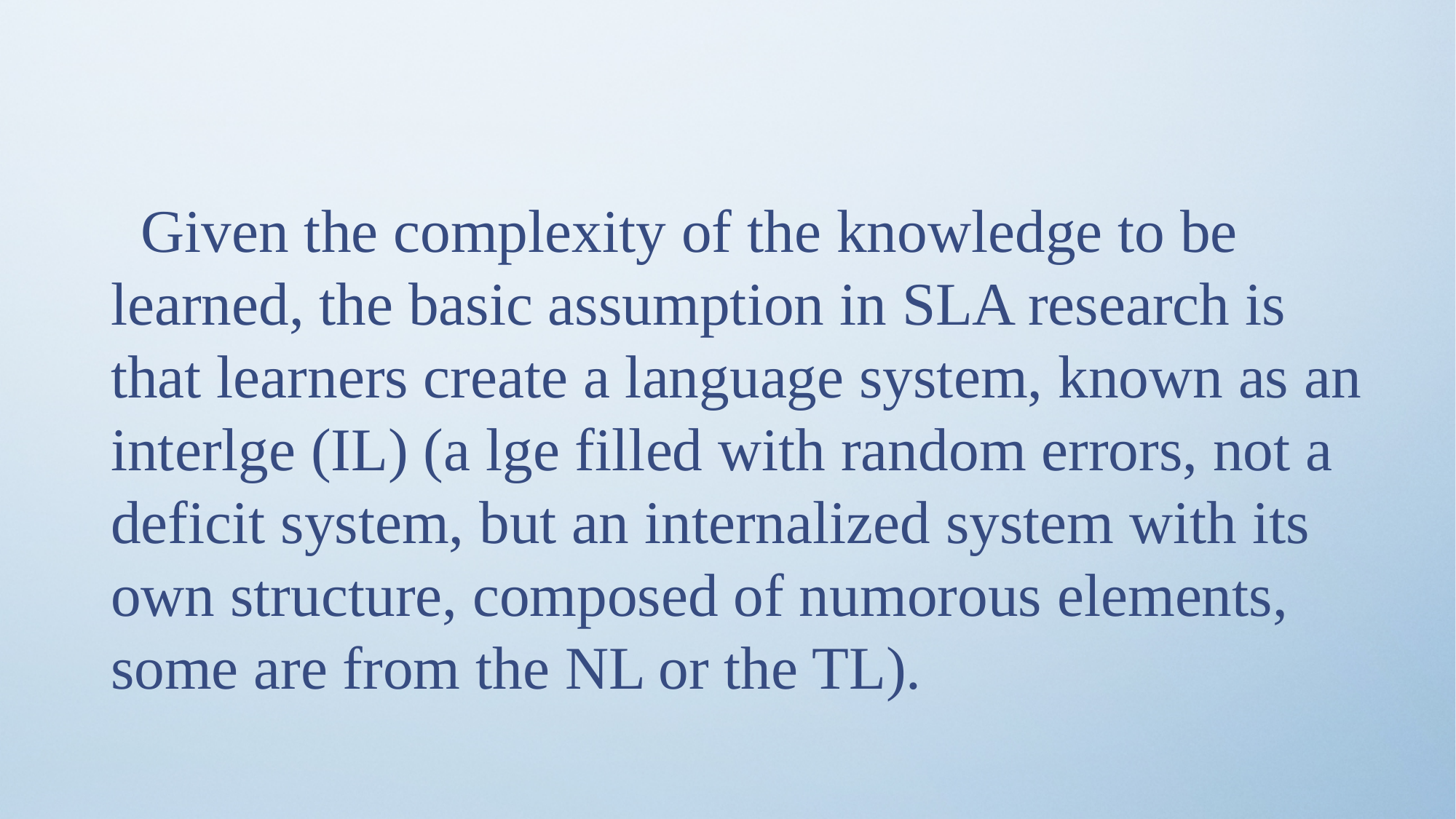

Given the complexity of the knowledge to be learned, the basic assumption in SLA research is that learners create a language system, known as an interlge (IL) (a lge filled with random errors, not a deficit system, but an internalized system with its own structure, composed of numorous elements, some are from the NL or the TL).